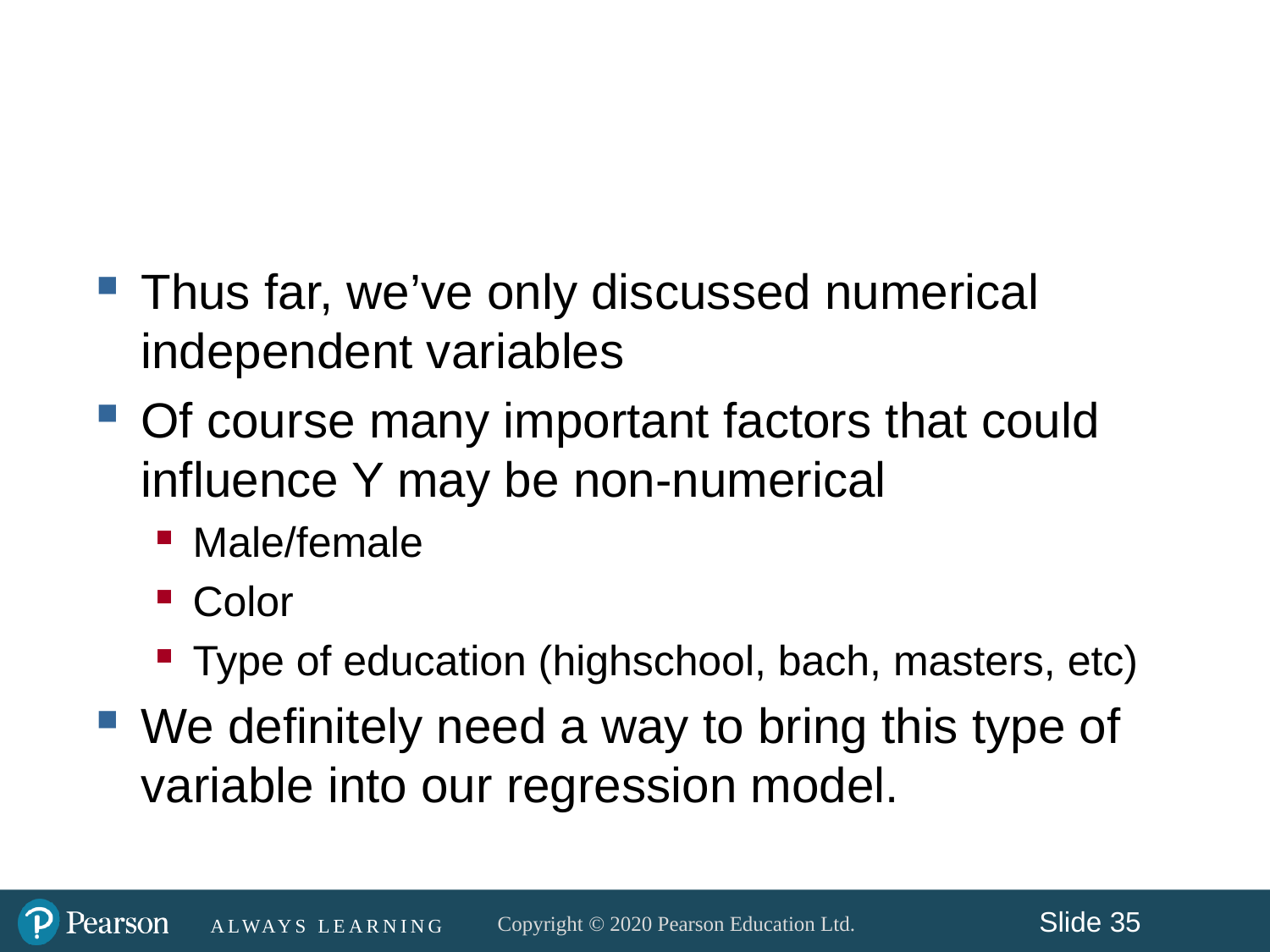

#
Thus far, we’ve only discussed numerical independent variables
Of course many important factors that could influence Y may be non-numerical
Male/female
Color
Type of education (highschool, bach, masters, etc)
We definitely need a way to bring this type of variable into our regression model.